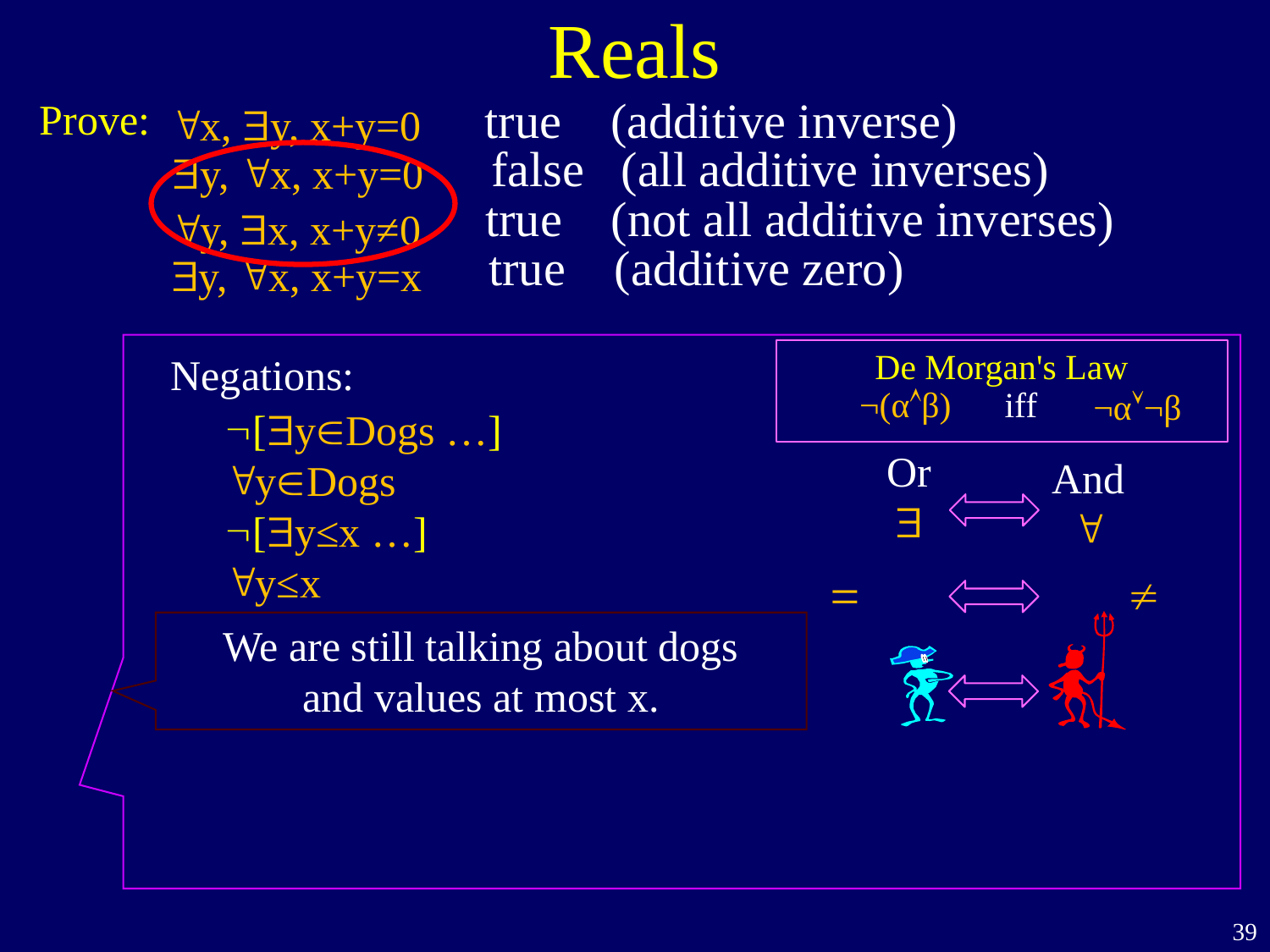

# Reals
true    (additive inverse)
Prove:
∀x, ∃y, x+y=0
false   (all additive inverses)
∃y, ∀x, x+y=0
true    (not all additive inverses)
∀y, ∃x, x+y≠0
true    (additive zero)
∃y, ∀x, x+y=x

De Morgan's Law
¬(α∧β)      iff
¬α∨¬β

Negations:
¬[∃y∈Dogs …]
∀y∈Dogs
¬[∃y≤x …]
∀y≤x

Or
∃
And
∀

=             ≠

We are still talking about dogs
and values at most x.